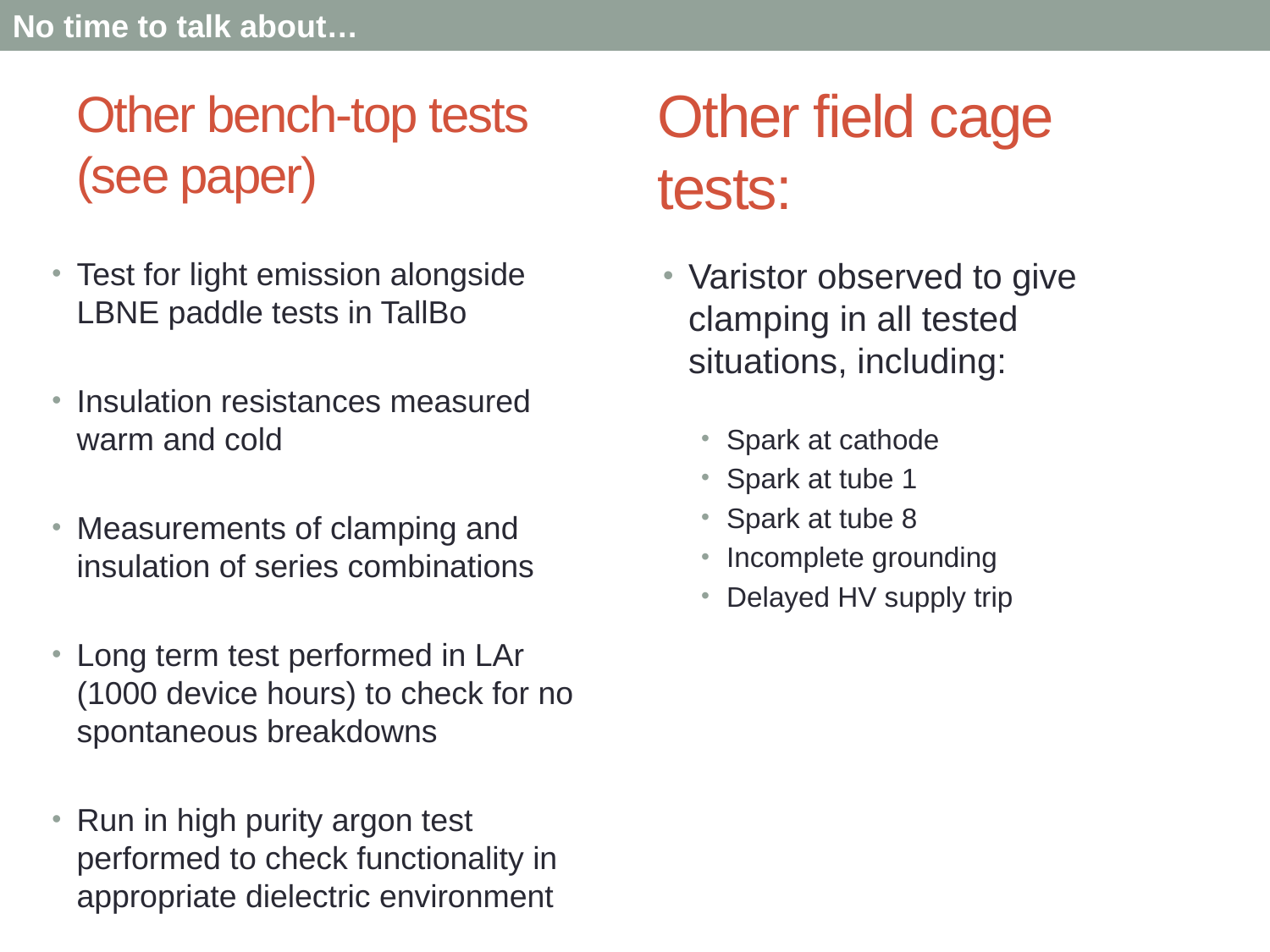

No time to talk about…
Other field cage tests:
# Other bench-top tests (see paper)
Test for light emission alongside LBNE paddle tests in TallBo

Insulation resistances measured warm and cold

Measurements of clamping and insulation of series combinations

Long term test performed in LAr (1000 device hours) to check for no spontaneous breakdowns

Run in high purity argon test performed to check functionality in appropriate dielectric environment

Varistor observed to give clamping in all tested situations, including:

Spark at cathode
Spark at tube 1
Spark at tube 8
Incomplete grounding
Delayed HV supply trip